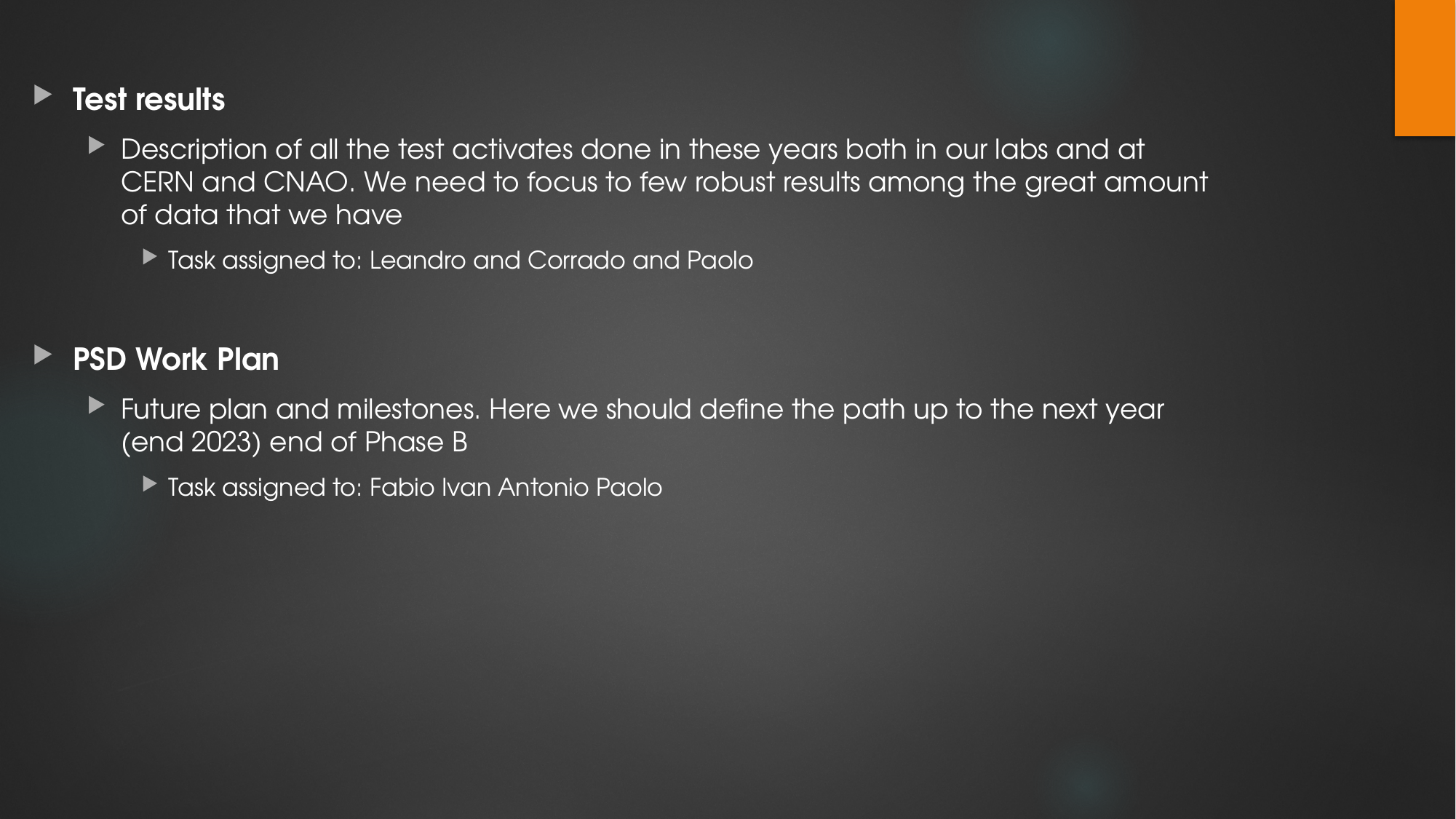

#
Test results
Description of all the test activates done in these years both in our labs and at CERN and CNAO. We need to focus to few robust results among the great amount of data that we have
Task assigned to: Leandro and Corrado and Paolo

PSD Work Plan
Future plan and milestones. Here we should define the path up to the next year (end 2023) end of Phase B
Task assigned to: Fabio Ivan Antonio Paolo